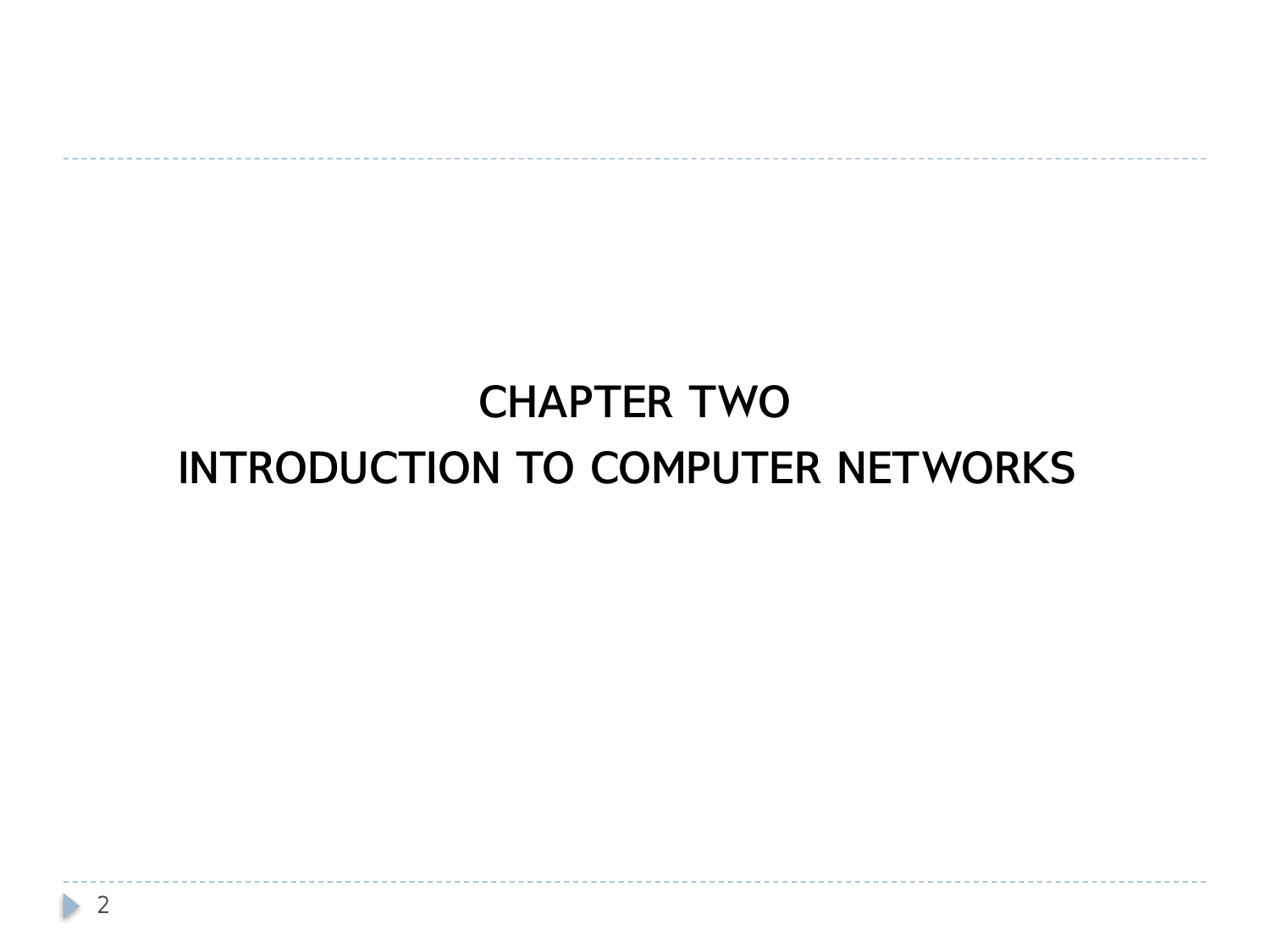

#

CHAPTER TWO
INTRODUCTION TO COMPUTER NETWORKS
2